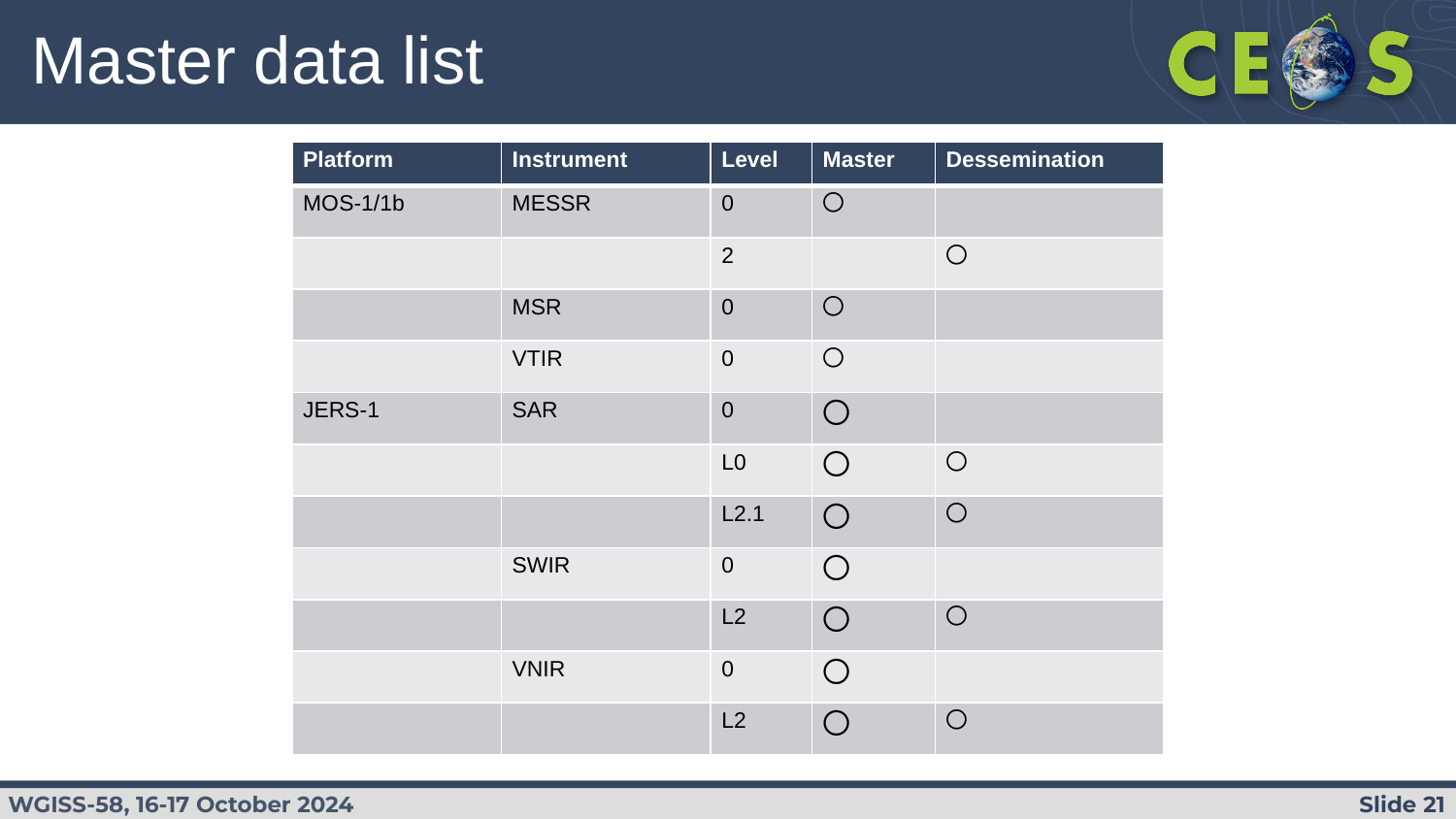

# Master data list
| Platform | Instrument | Level | Master | Dessemination |
| --- | --- | --- | --- | --- |
| MOS-1/1b | MESSR | 0 | 〇 |  |
|  |  | 2 |  | 〇 |
|  | MSR | 0 | 〇 |  |
|  | VTIR | 0 | 〇 |  |
| JERS-1 | SAR | 0 | 〇 |  |
|  |  | L0 | 〇 | 〇 |
|  |  | L2.1 | 〇 | 〇 |
|  | SWIR | 0 | 〇 |  |
|  |  | L2 | 〇 | 〇 |
|  | VNIR | 0 | 〇 |  |
|  |  | L2 | 〇 | 〇 |